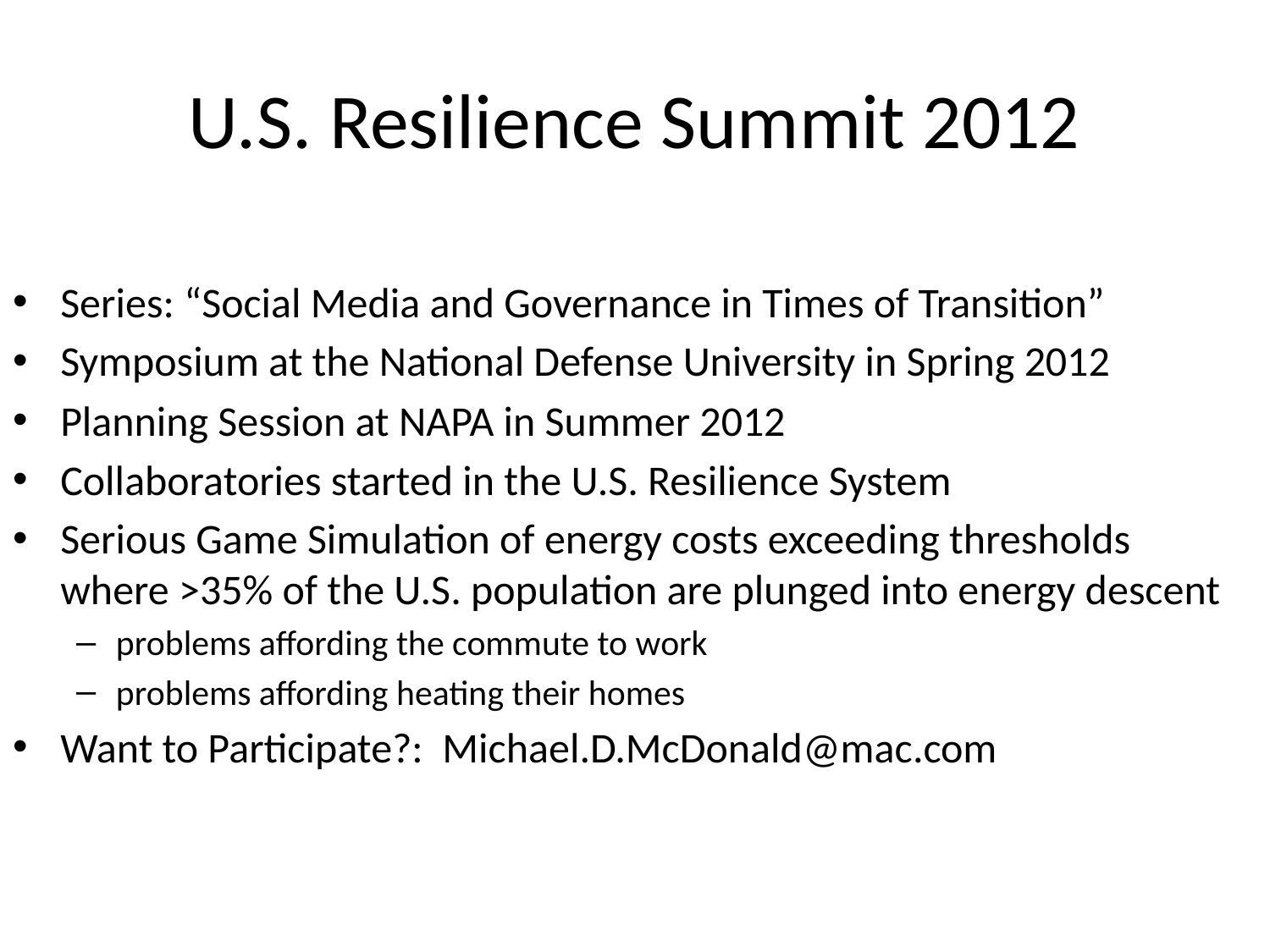

# U.S. Resilience Summit 2012
Series: “Social Media and Governance in Times of Transition”
Symposium at the National Defense University in Spring 2012
Planning Session at NAPA in Summer 2012
Collaboratories started in the U.S. Resilience System
Serious Game Simulation of energy costs exceeding thresholds where >35% of the U.S. population are plunged into energy descent
problems affording the commute to work
problems affording heating their homes
Want to Participate?:  Michael.D.McDonald@mac.com